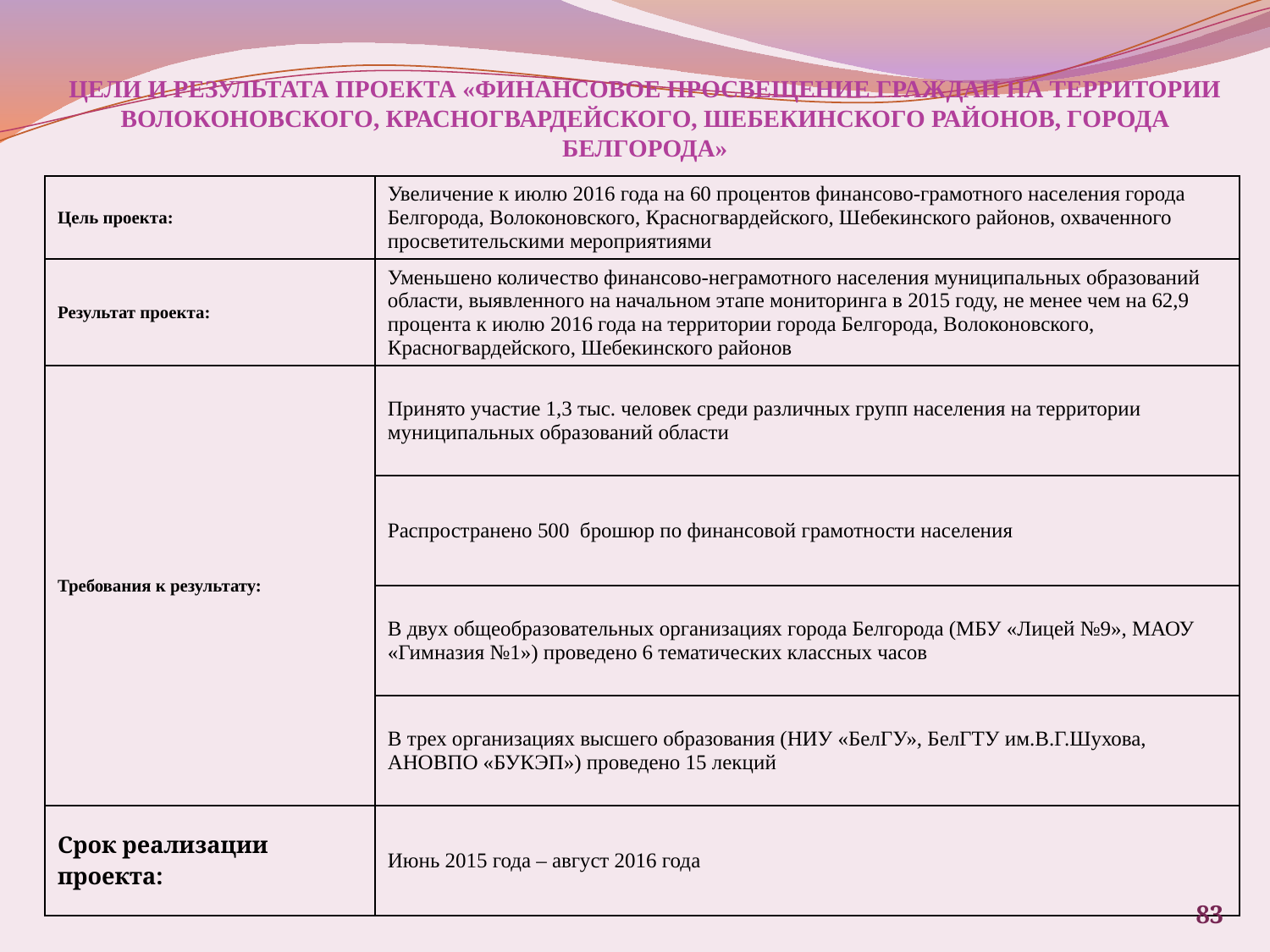

ЦЕЛИ И РЕЗУЛЬТАТА ПРОЕКТА «ФИНАНСОВОЕ ПРОСВЕЩЕНИЕ ГРАЖДАН НА ТЕРРИТОРИИ ВОЛОКОНОВСКОГО, КРАСНОГВАРДЕЙСКОГО, ШЕБЕКИНСКОГО РАЙОНОВ, ГОРОДА БЕЛГОРОДА»
| Цель проекта: | Увеличение к июлю 2016 года на 60 процентов финансово-грамотного населения города Белгорода, Волоконовского, Красногвардейского, Шебекинского районов, охваченного просветительскими мероприятиями |
| --- | --- |
| Результат проекта: | Уменьшено количество финансово-неграмотного населения муниципальных образований области, выявленного на начальном этапе мониторинга в 2015 году, не менее чем на 62,9 процента к июлю 2016 года на территории города Белгорода, Волоконовского, Красногвардейского, Шебекинского районов |
| Требования к результату: | Принято участие 1,3 тыс. человек среди различных групп населения на территории муниципальных образований области |
|  | Распространено 500 брошюр по финансовой грамотности населения |
|  | В двух общеобразовательных организациях города Белгорода (МБУ «Лицей №9», МАОУ «Гимназия №1») проведено 6 тематических классных часов |
|  | В трех организациях высшего образования (НИУ «БелГУ», БелГТУ им.В.Г.Шухова, АНОВПО «БУКЭП») проведено 15 лекций |
| Срок реализации проекта: | Июнь 2015 года – август 2016 года |
83